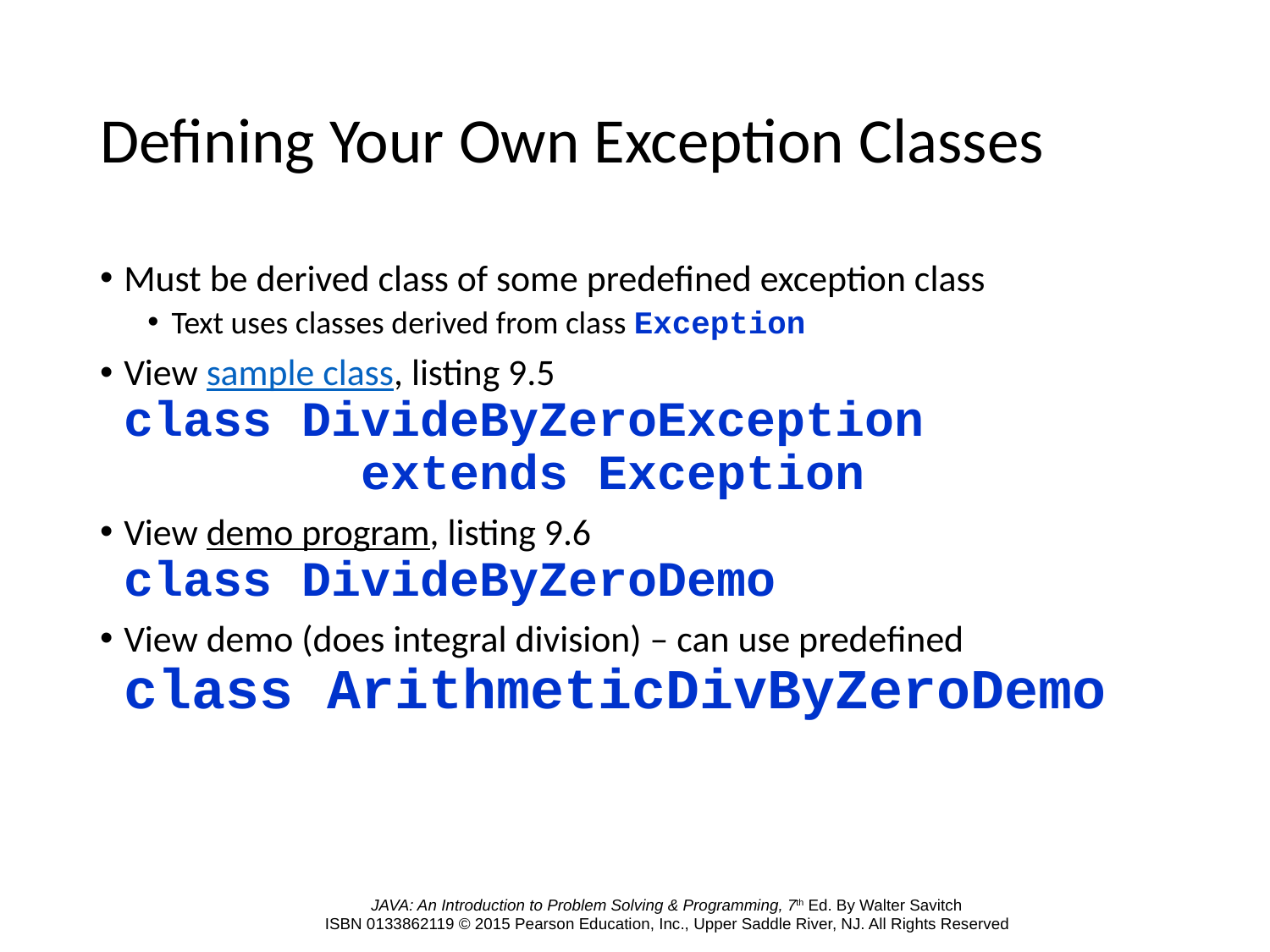

# Defining Your Own Exception Classes
Must be derived class of some predefined exception class
Text uses classes derived from class Exception
View sample class, listing 9.5
class DivideByZeroException
        extends Exception
View demo program, listing 9.6
class DivideByZeroDemo
View demo (does integral division) – can use predefined
class ArithmeticDivByZeroDemo